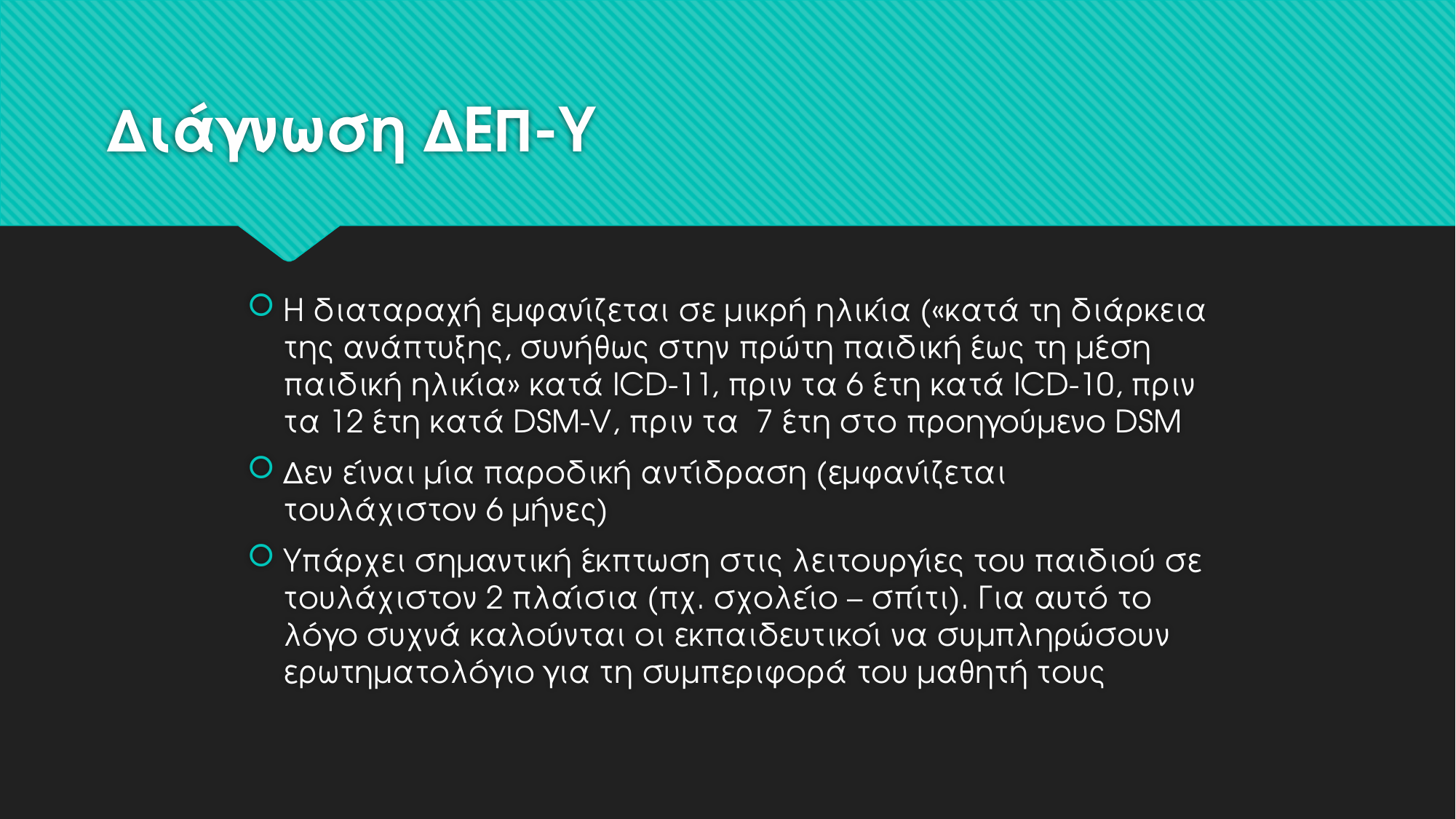

# Διάγνωση ΔΕΠ-Υ
Η διαταραχή εμφανίζεται σε μικρή ηλικία («κατά τη διάρκεια της ανάπτυξης, συνήθως στην πρώτη παιδική έως τη μέση παιδική ηλικία» κατά ICD-11, πριν τα 6 έτη κατά ICD-10, πριν τα 12 έτη κατά DSM-V, πριν τα  7 έτη στο προηγούμενο DSM
Δεν είναι μία παροδική αντίδραση (εμφανίζεται τουλάχιστον 6 μήνες)
Υπάρχει σημαντική έκπτωση στις λειτουργίες του παιδιού σε τουλάχιστον 2 πλαίσια (πχ. σχολείο – σπίτι). Για αυτό το λόγο συχνά καλούνται οι εκπαιδευτικοί να συμπληρώσουν ερωτηματολόγιο για τη συμπεριφορά του μαθητή τους